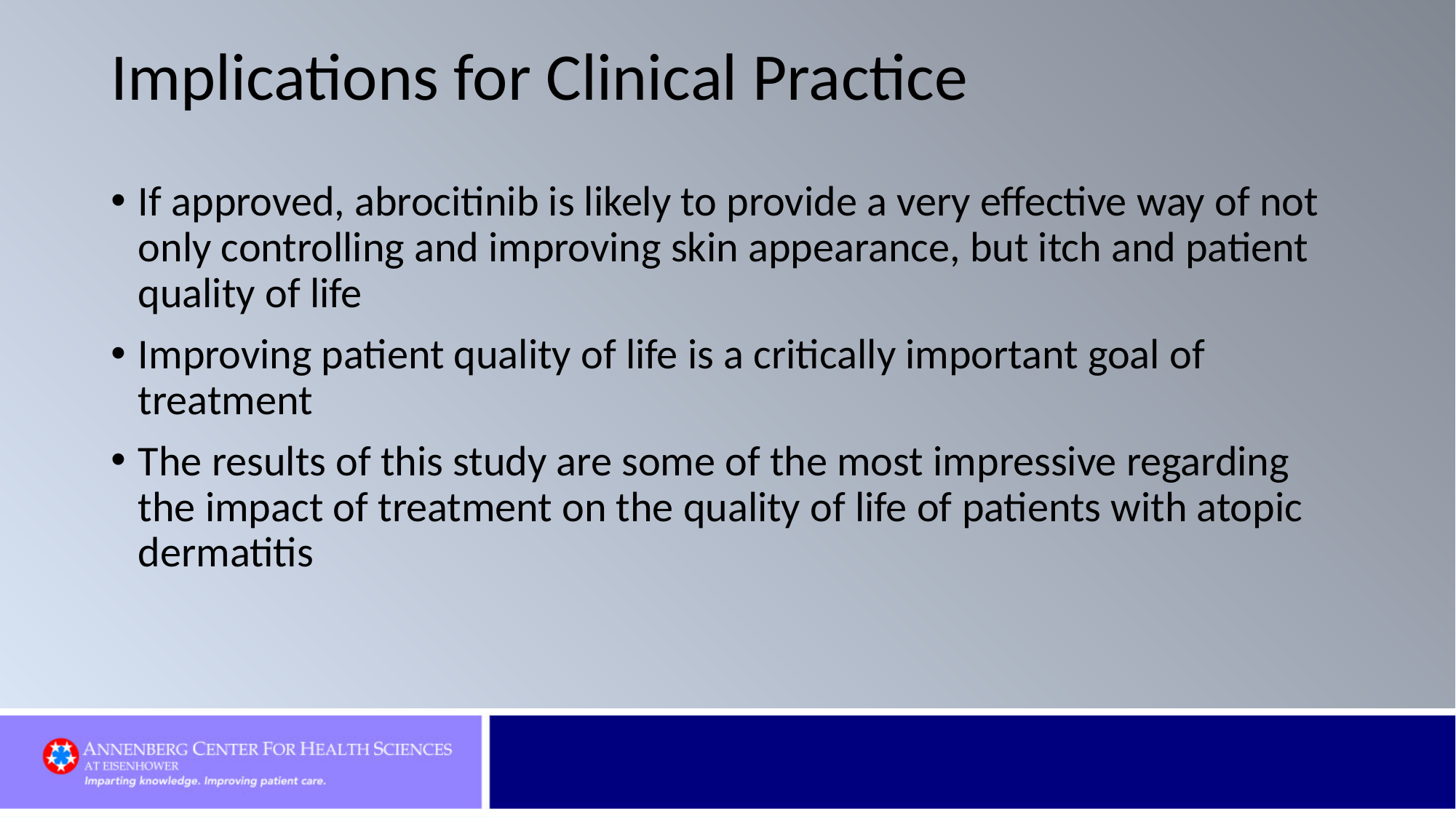

# Implications for Clinical Practice
If approved, abrocitinib is likely to provide a very effective way of not only controlling and improving skin appearance, but itch and patient quality of life
Improving patient quality of life is a critically important goal of treatment
The results of this study are some of the most impressive regarding the impact of treatment on the quality of life of patients with atopic dermatitis